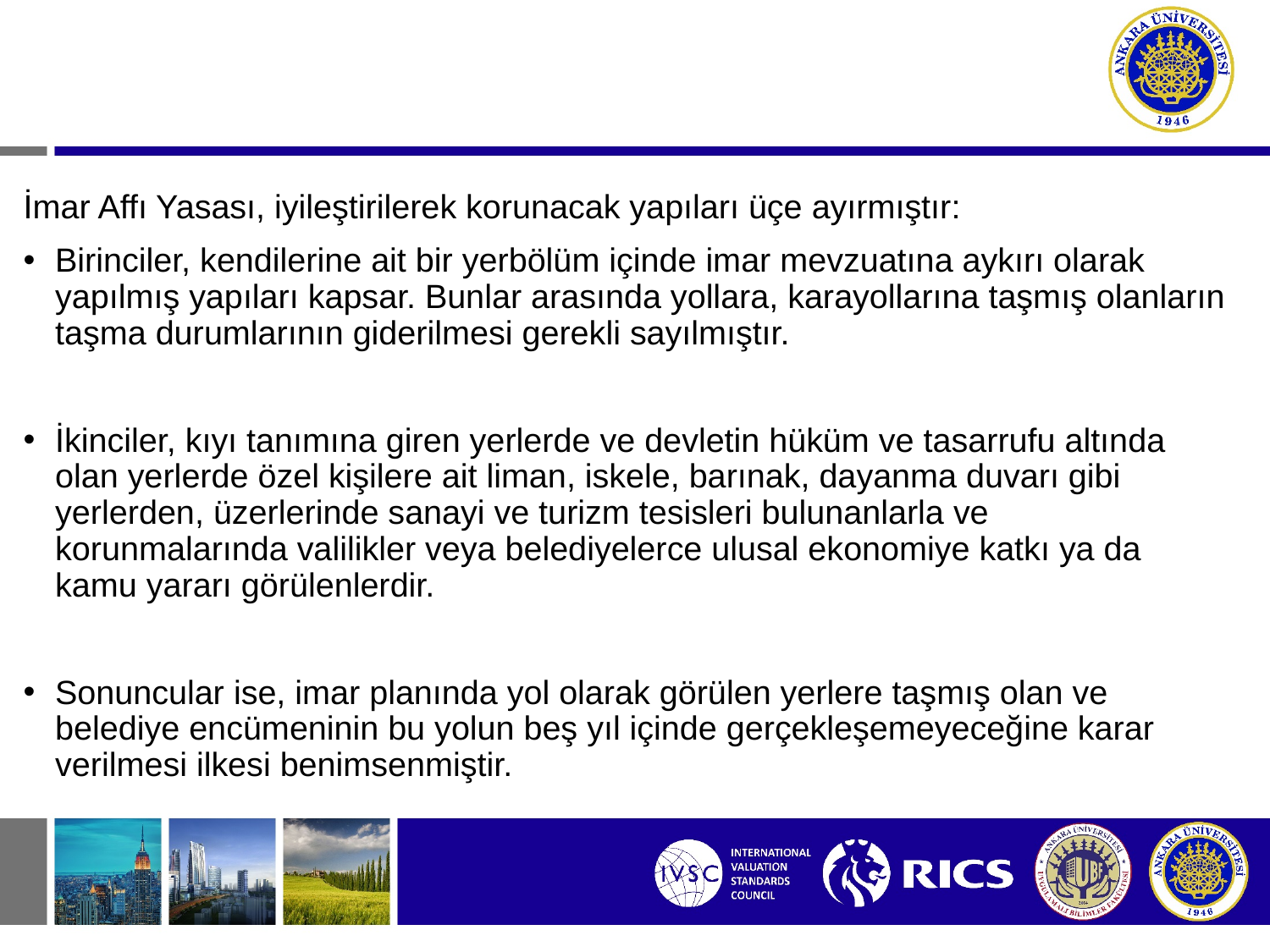

İmar Affı Yasası, iyileştirilerek korunacak yapıları üçe ayırmıştır:
Birinciler, kendilerine ait bir yerbölüm içinde imar mevzuatına aykırı olarak yapılmış yapıları kapsar. Bunlar arasında yollara, karayollarına taşmış olanların taşma durumlarının giderilmesi gerekli sayılmıştır.

İkinciler, kıyı tanımına giren yerlerde ve devletin hüküm ve tasarrufu altında olan yerlerde özel kişilere ait liman, iskele, barınak, dayanma duvarı gibi yerlerden, üzerlerinde sanayi ve turizm tesisleri bulunanlarla ve korunmalarında valilikler veya belediyelerce ulusal ekonomiye katkı ya da kamu yararı görülenlerdir.

Sonuncular ise, imar planında yol olarak görülen yerlere taşmış olan ve belediye encümeninin bu yolun beş yıl içinde gerçekleşemeyeceğine karar verilmesi ilkesi benimsenmiştir.